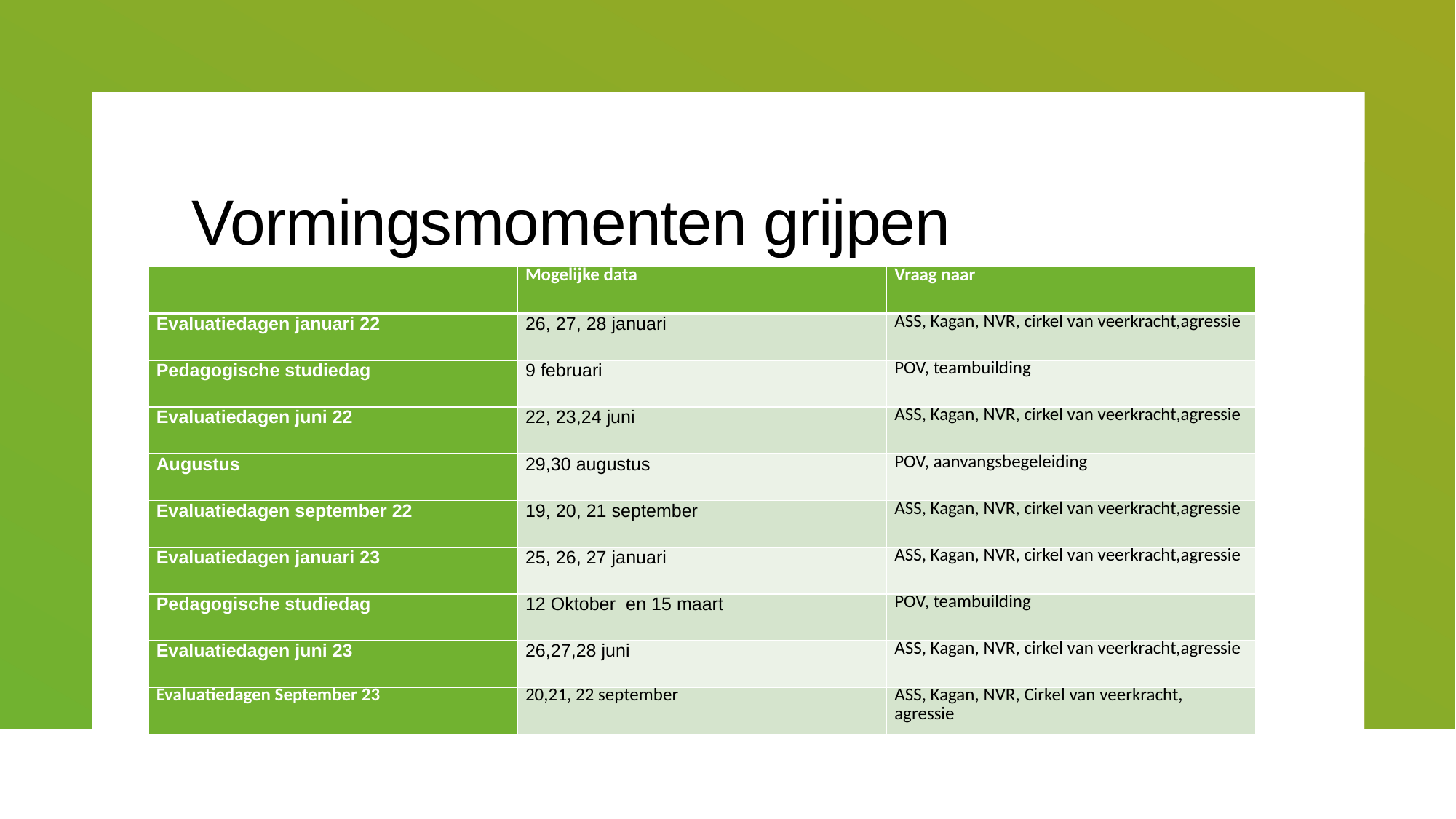

# Vormingsmomenten grijpen
|  | Mogelijke data | Vraag naar |
| --- | --- | --- |
| Evaluatiedagen januari 22 | 26, 27, 28 januari | ASS, Kagan, NVR, cirkel van veerkracht,agressie |
| Pedagogische studiedag | 9 februari | POV, teambuilding |
| Evaluatiedagen juni 22 | 22, 23,24 juni | ASS, Kagan, NVR, cirkel van veerkracht,agressie |
| Augustus | 29,30 augustus | POV, aanvangsbegeleiding |
| Evaluatiedagen september 22 | 19, 20, 21 september | ASS, Kagan, NVR, cirkel van veerkracht,agressie |
| Evaluatiedagen januari 23 | 25, 26, 27 januari | ASS, Kagan, NVR, cirkel van veerkracht,agressie |
| Pedagogische studiedag | 12 Oktober en 15 maart | POV, teambuilding |
| Evaluatiedagen juni 23 | 26,27,28 juni | ASS, Kagan, NVR, cirkel van veerkracht,agressie |
| Evaluatiedagen September 23 | 20,21, 22 september | ASS, Kagan, NVR, Cirkel van veerkracht, agressie |